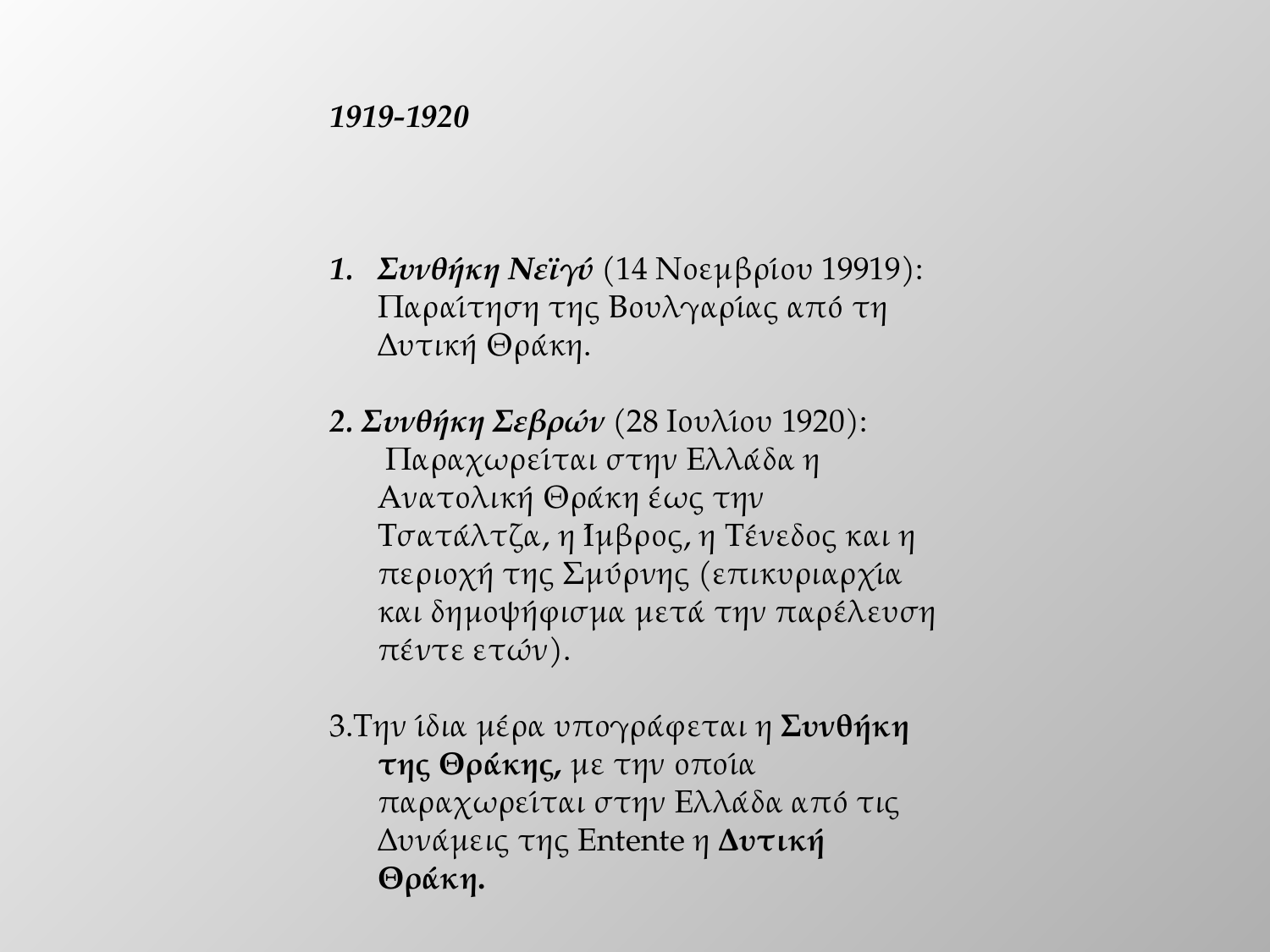

1919-1920

Συνθήκη Νεϊγύ (14 Νοεμβρίου 19919): Παραίτηση της Βουλγαρίας από τη Δυτική Θράκη.

2. Συνθήκη Σεβρών (28 Ιουλίου 1920):  Παραχωρείται στην Ελλάδα η Ανατολική Θράκη έως την Τσατάλτζα, η Ίμβρος, η Τένεδος και η περιοχή της Σμύρνης (επικυριαρχία και δημοψήφισμα μετά την παρέλευση πέντε ετών).

3.Την ίδια μέρα υπογράφεται η Συνθήκη της Θράκης, με την οποία παραχωρείται στην Ελλάδα από τις Δυνάμεις της Entente η Δυτική Θράκη.